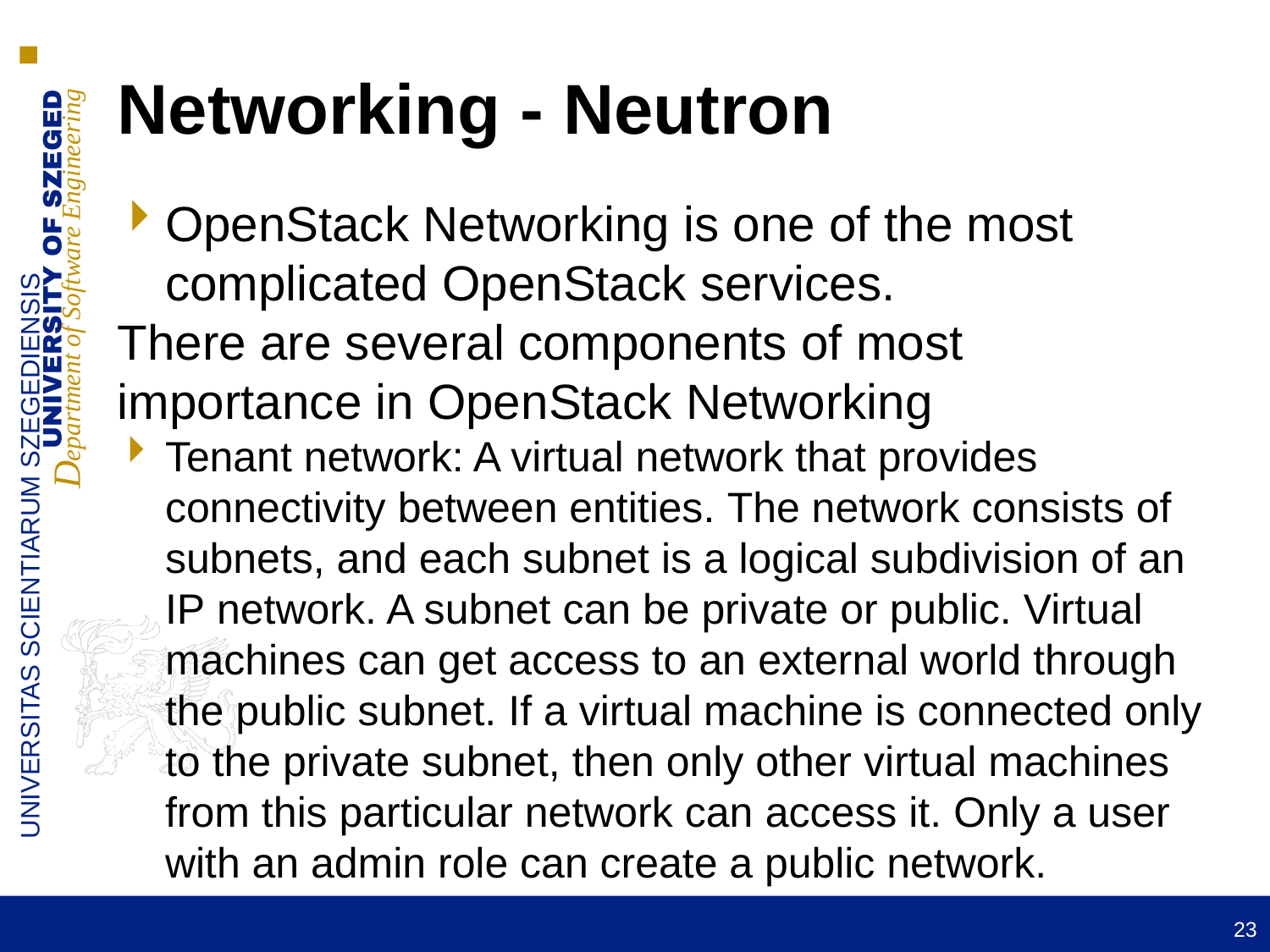

Networking - Neutron
OpenStack Networking is one of the most complicated OpenStack services.
There are several components of most importance in OpenStack Networking
Tenant network: A virtual network that provides connectivity between entities. The network consists of subnets, and each subnet is a logical subdivision of an IP network. A subnet can be private or public. Virtual machines can get access to an external world through the public subnet. If a virtual machine is connected only to the private subnet, then only other virtual machines from this particular network can access it. Only a user with an admin role can create a public network.

23